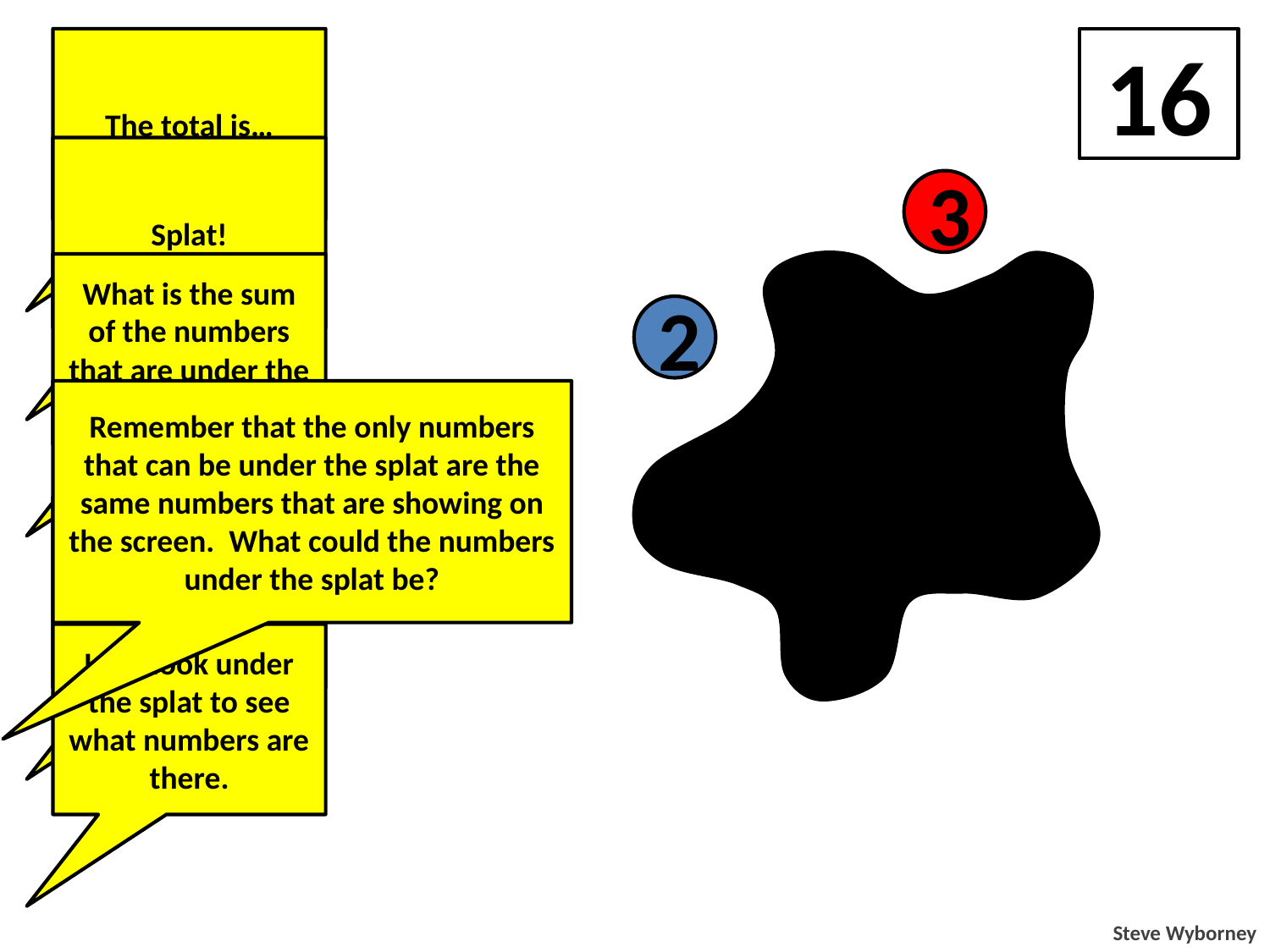

The total is…
16
Splat!
3

What is the sum of the numbers that are under the splat?
2
3
Remember that the only numbers that can be under the splat are the same numbers that are showing on the screen.  What could the numbers under the splat be?
3
3
Are there other possible combinations?
2
Let’s look under the splat to see what numbers are there.
Steve Wyborney